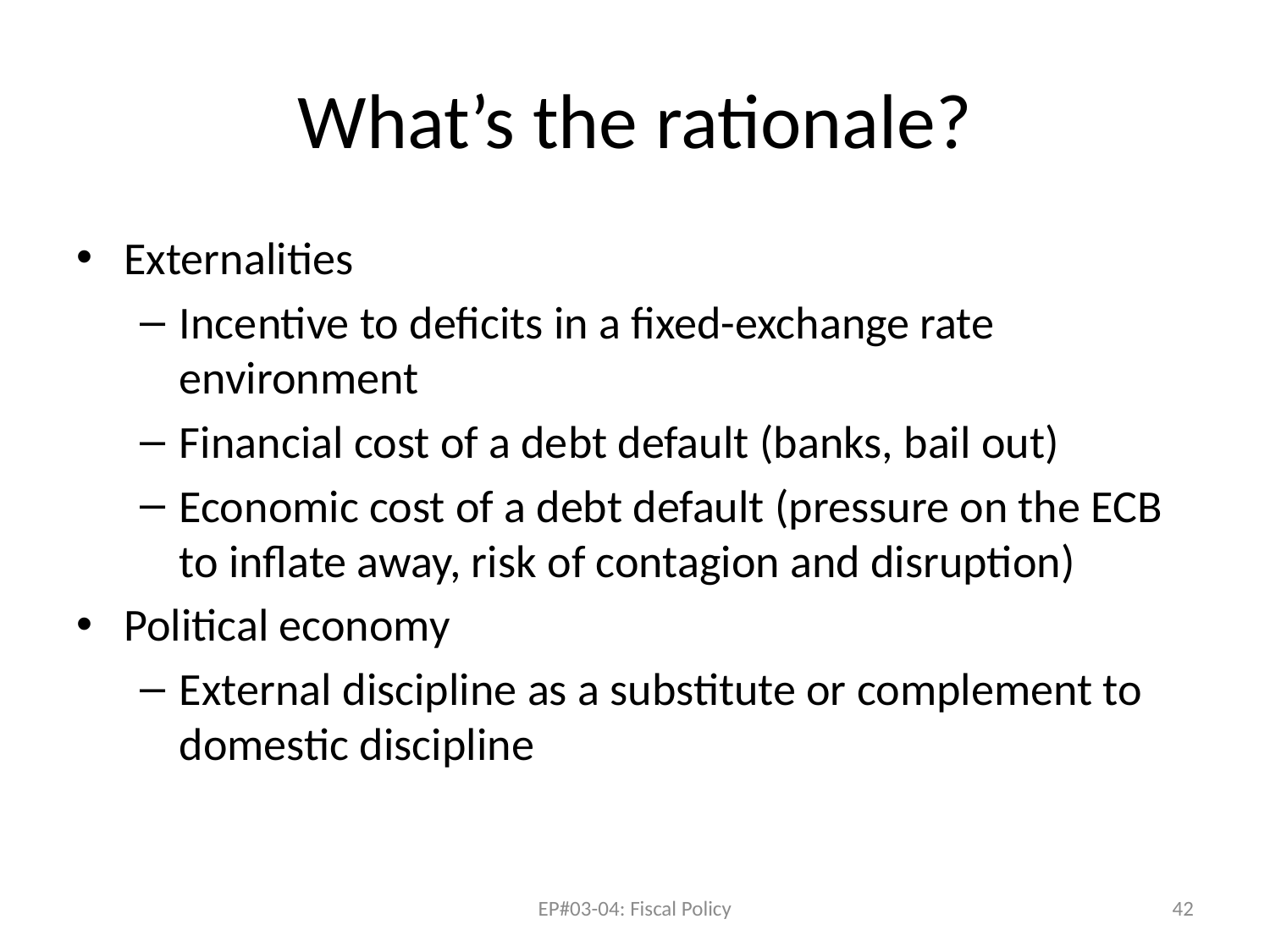

# What’s the rationale?
Externalities
Incentive to deficits in a fixed-exchange rate environment
Financial cost of a debt default (banks, bail out)
Economic cost of a debt default (pressure on the ECB to inflate away, risk of contagion and disruption)
Political economy
External discipline as a substitute or complement to domestic discipline
EP#03-04: Fiscal Policy
42